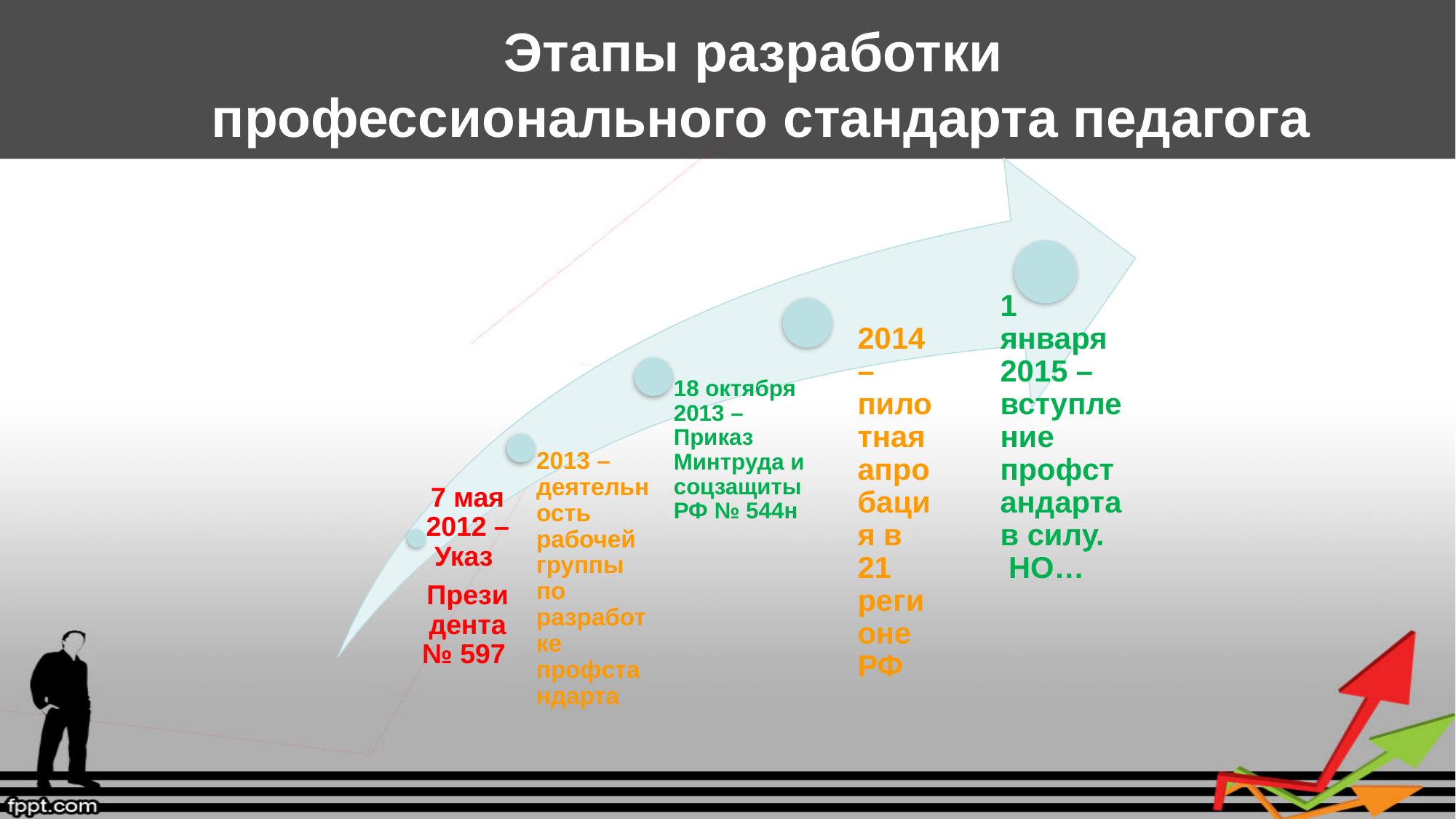

# Этапы разработки профессионального стандарта педагога
7 мая 2012 – Указ
Президента № 597
2013 – деятельность рабочей группы по разработке профстандарта
18 октября 2013 – Приказ Минтруда и соцзащиты РФ № 544н
2014 – пилотная апробация в 21 регионе РФ
1 января 2015 – вступление профстандарта в силу.    НО…